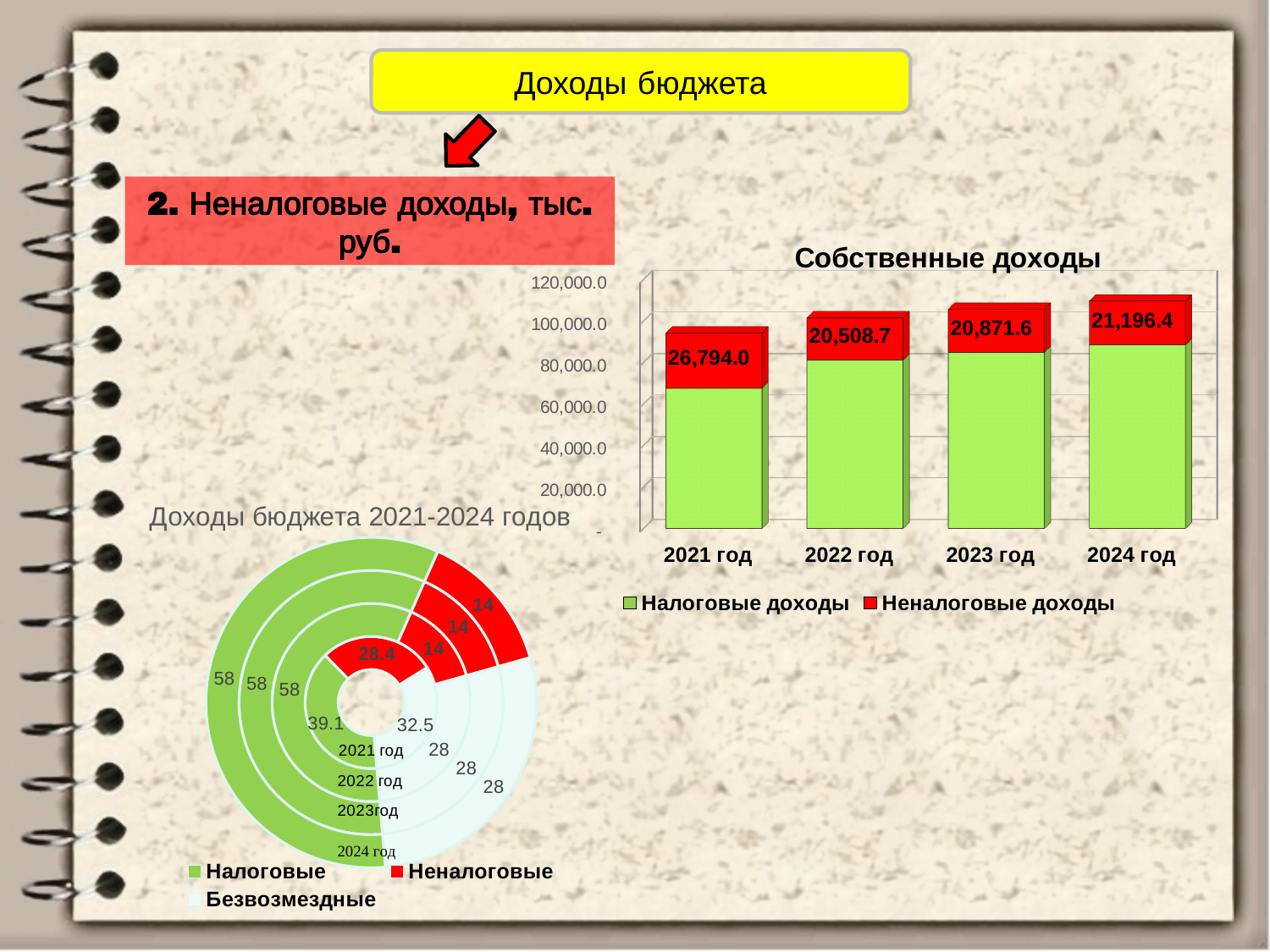

Доходы бюджета

2. Неналоговые доходы, тыс. руб.

[unsupported chart]

### Chart: Доходы бюджета 2021-2024 годов

| Category | 2021 | 2022 | 2023 | 2024 |
|---|---|---|---|---|
| Налоговые | 39.1 | 58.0 | 58.0 | 58.0 |
| Неналоговые | 28.4 | 14.0 | 14.0 | 14.0 |
| Безвозмездные | 32.5 | 28.0 | 28.0 | 28.0 |